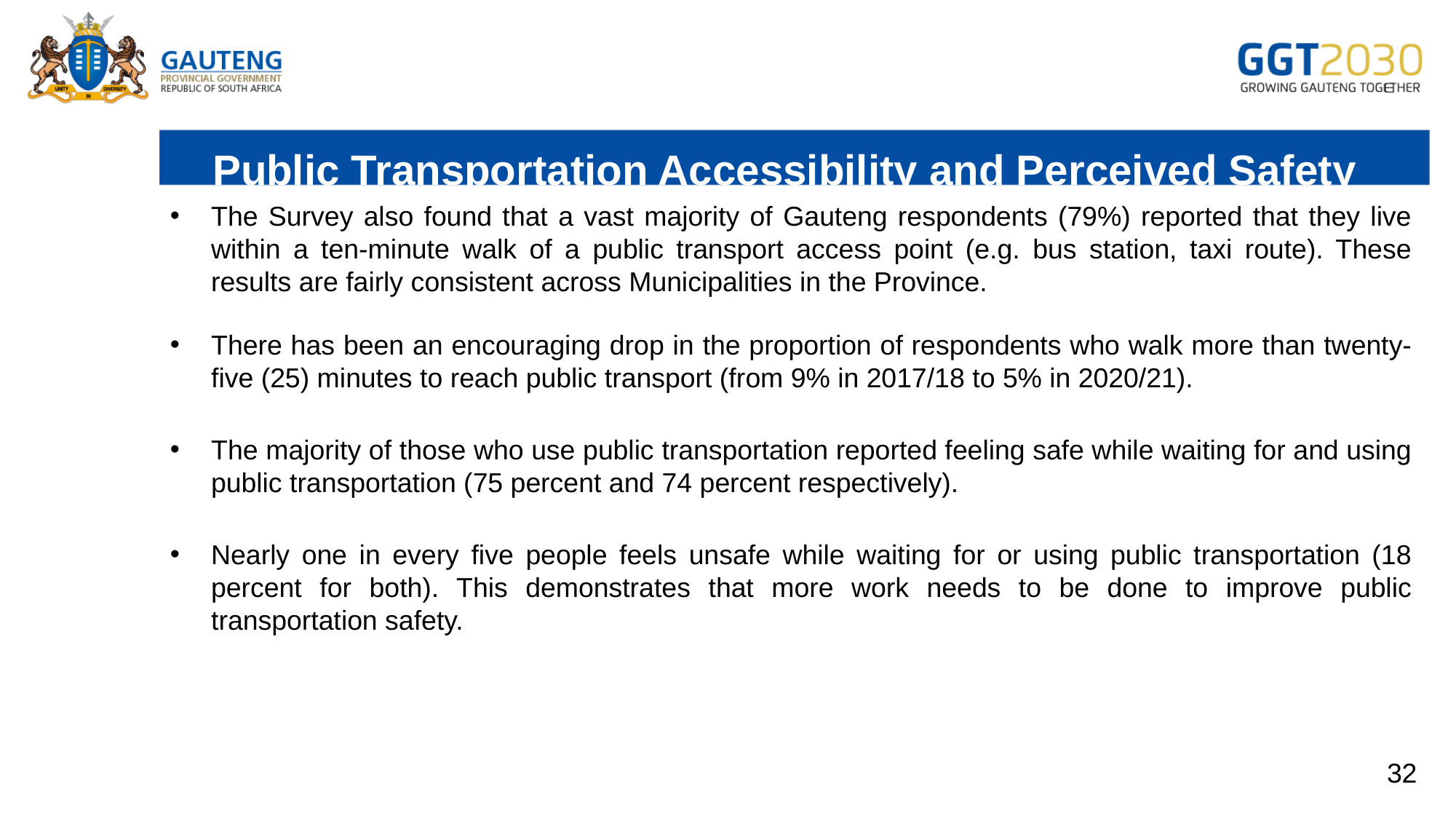

# Public Transportation Accessibility and Perceived Safety
The Survey also found that a vast majority of Gauteng respondents (79%) reported that they live within a ten-minute walk of a public transport access point (e.g. bus station, taxi route). These results are fairly consistent across Municipalities in the Province.

There has been an encouraging drop in the proportion of respondents who walk more than twenty-five (25) minutes to reach public transport (from 9% in 2017/18 to 5% in 2020/21).

The majority of those who use public transportation reported feeling safe while waiting for and using public transportation (75 percent and 74 percent respectively).

Nearly one in every five people feels unsafe while waiting for or using public transportation (18 percent for both). This demonstrates that more work needs to be done to improve public transportation safety.

32